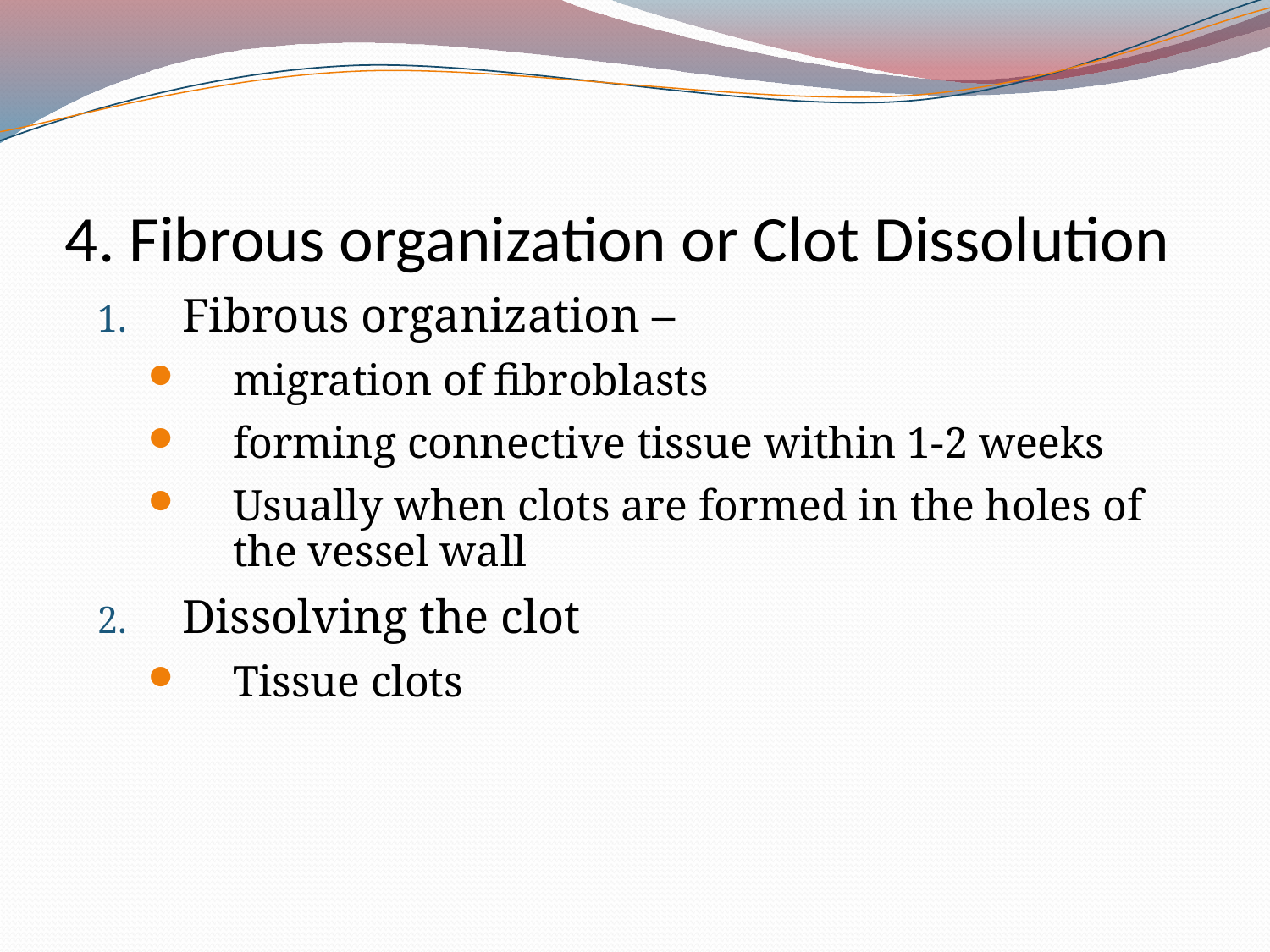

# 4. Fibrous organization or Clot Dissolution
Fibrous organization –
migration of fibroblasts
forming connective tissue within 1-2 weeks
Usually when clots are formed in the holes of the vessel wall
Dissolving the clot
Tissue clots